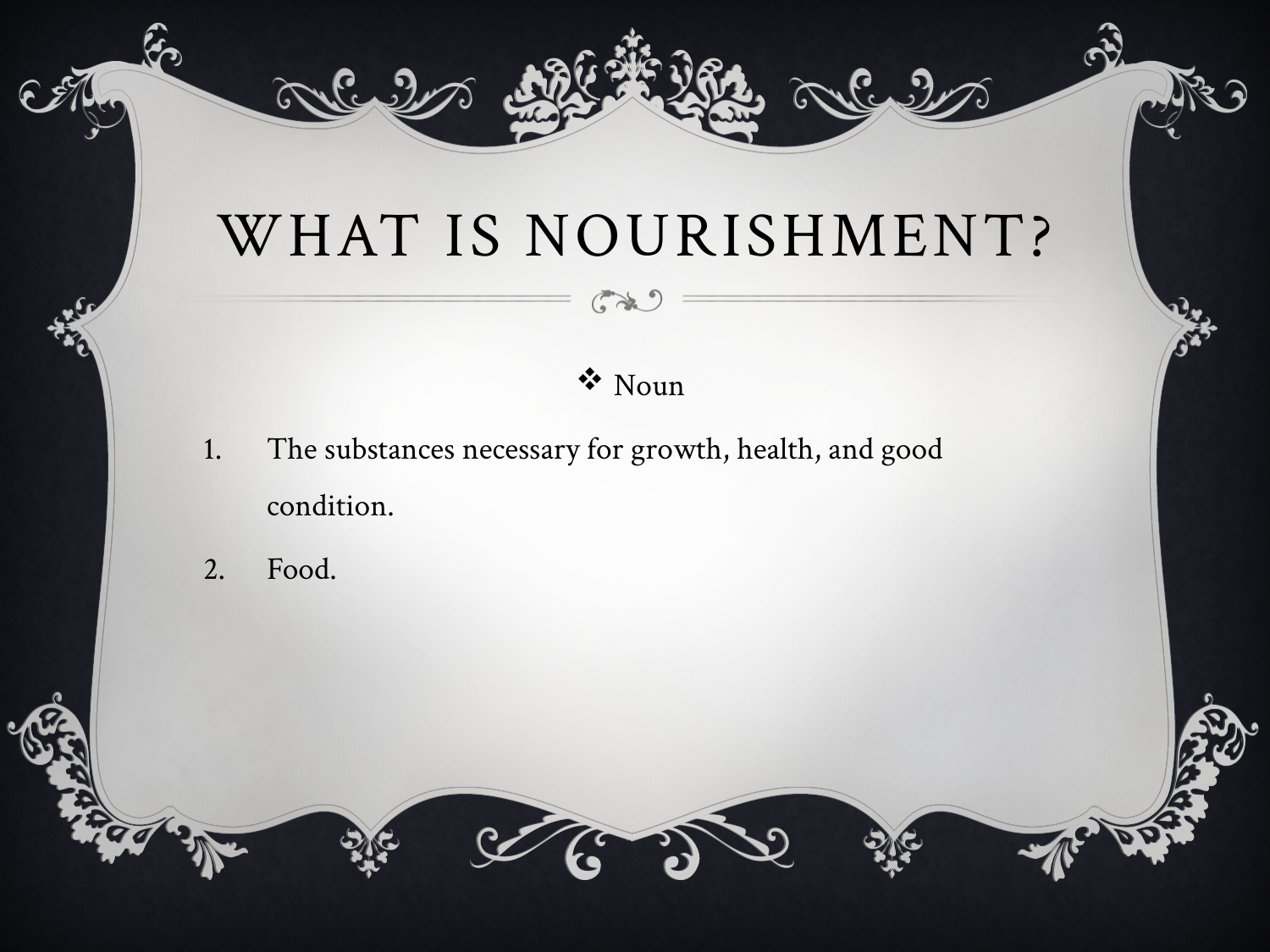

# What is nourishment?
Noun
The substances necessary for growth, health, and good condition.
Food.